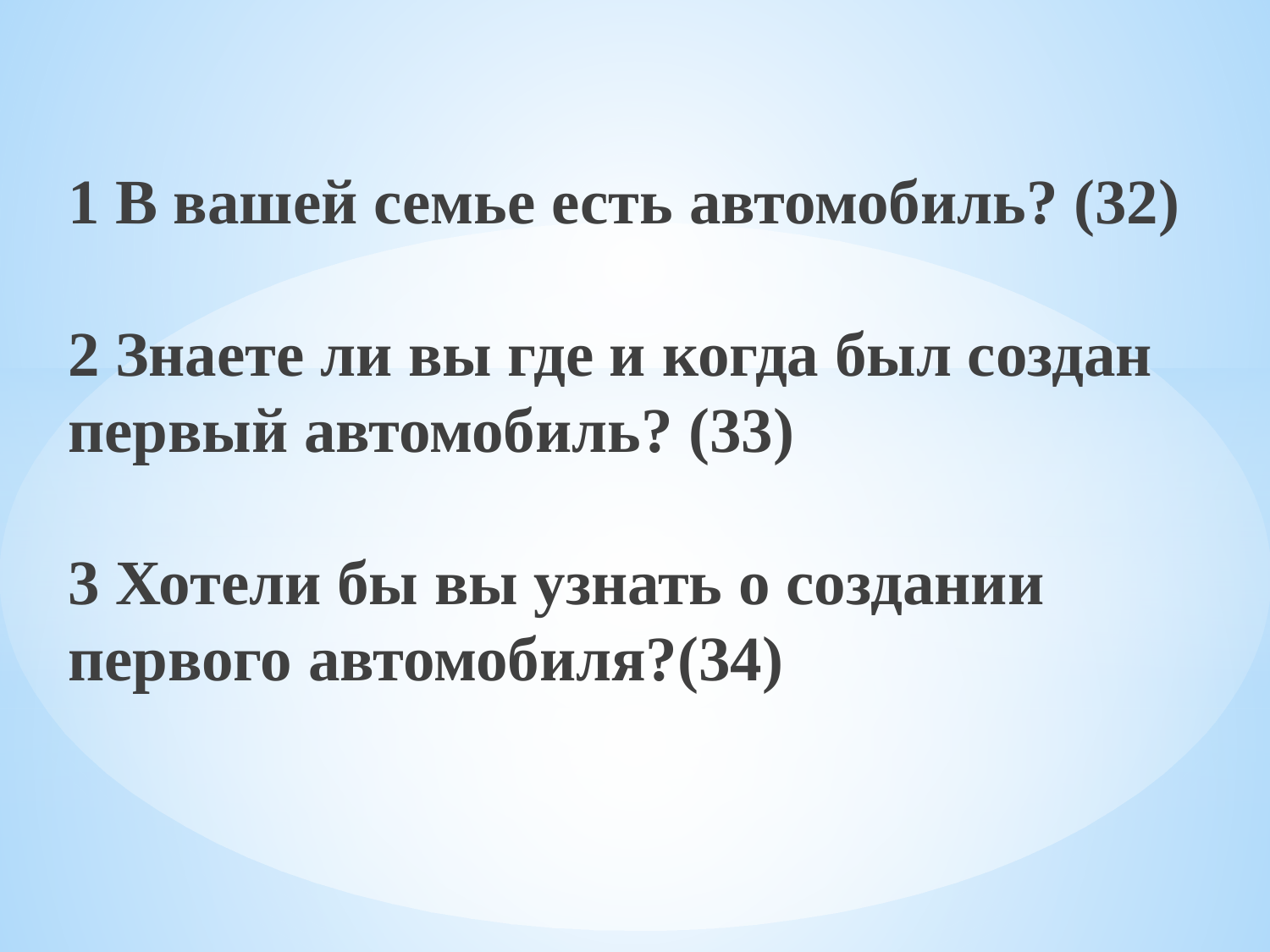

# 1 В вашей семье есть автомобиль? (32) 2 Знаете ли вы где и когда был создан первый автомобиль? (33) 3 Хотели бы вы узнать о создании первого автомобиля?(34)